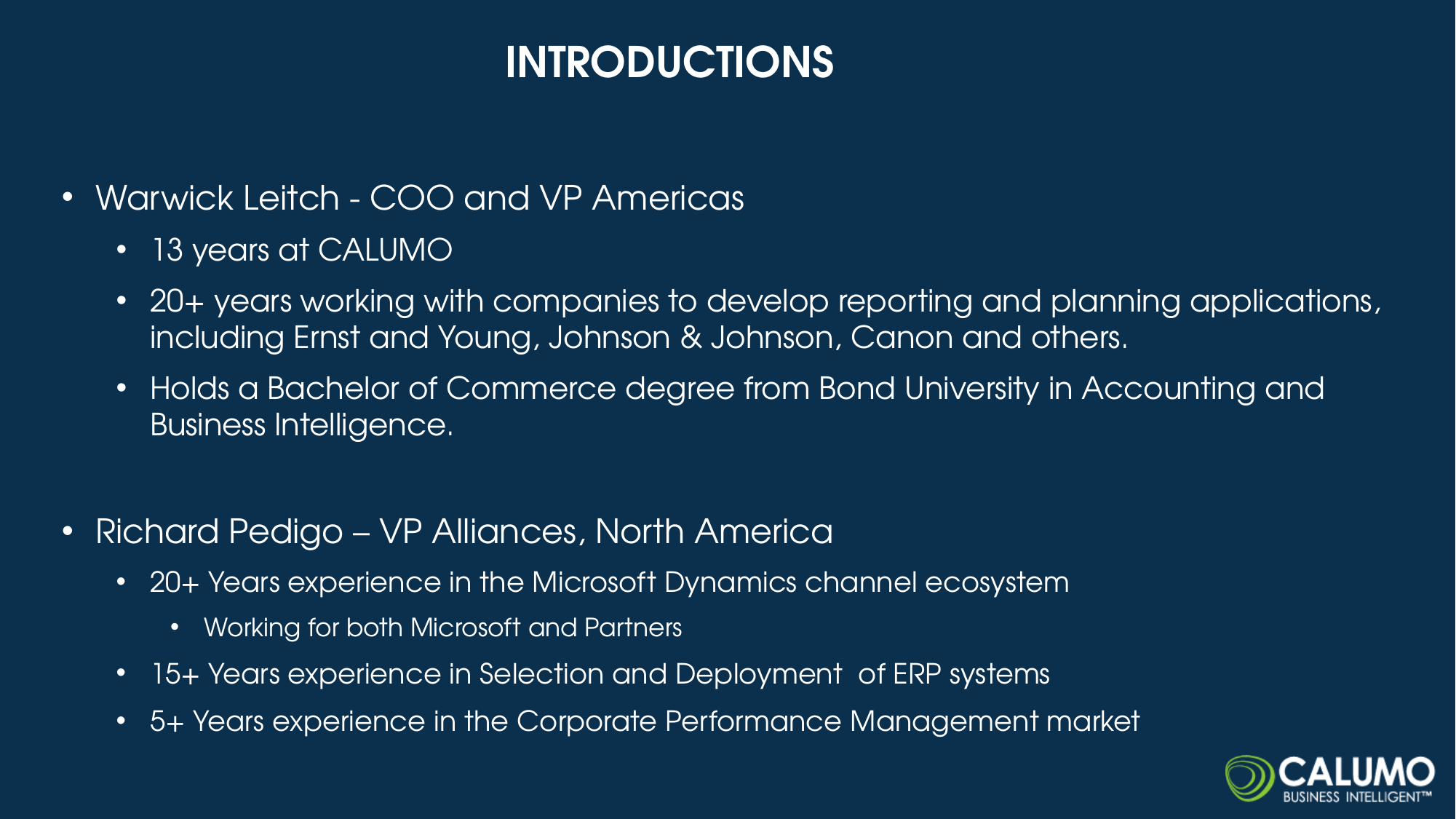

# Introductions
Warwick Leitch - COO and VP Americas
13 years at CALUMO
20+ years working with companies to develop reporting and planning applications, including Ernst and Young, Johnson & Johnson, Canon and others.
Holds a Bachelor of Commerce degree from Bond University in Accounting and Business Intelligence.

Richard Pedigo – VP Alliances, North America
20+ Years experience in the Microsoft Dynamics channel ecosystem
Working for both Microsoft and Partners
15+ Years experience in Selection and Deployment  of ERP systems
5+ Years experience in the Corporate Performance Management market